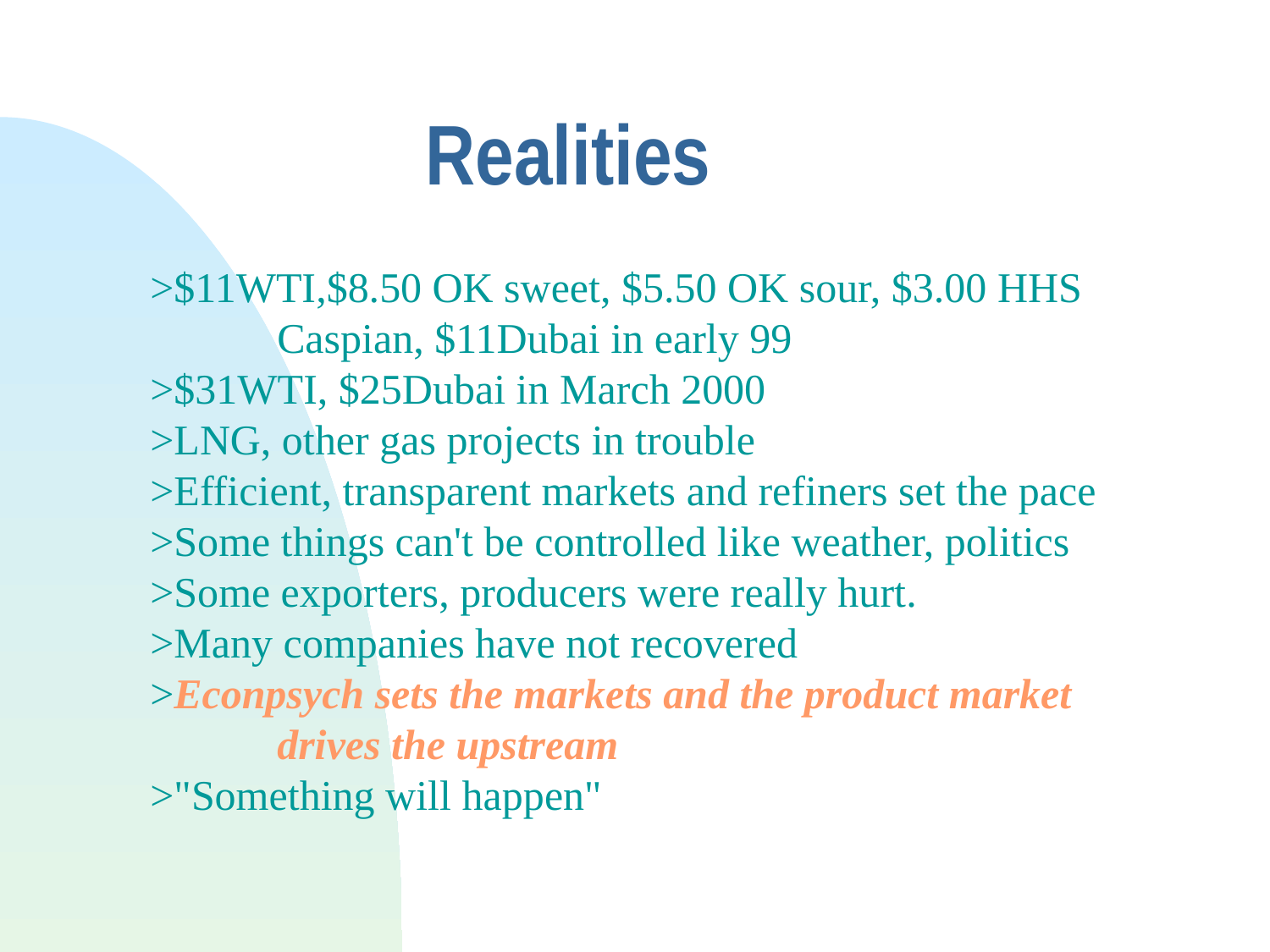

# Realities
>$11WTI,$8.50 OK sweet, $5.50 OK sour, $3.00 HHS 	Caspian, $11Dubai in early 99
>$31WTI, $25Dubai in March 2000
>LNG, other gas projects in trouble
>Efficient, transparent markets and refiners set the pace
>Some things can't be controlled like weather, politics
>Some exporters, producers were really hurt.
>Many companies have not recovered
>Econpsych sets the markets and the product market 	drives the upstream
>"Something will happen"